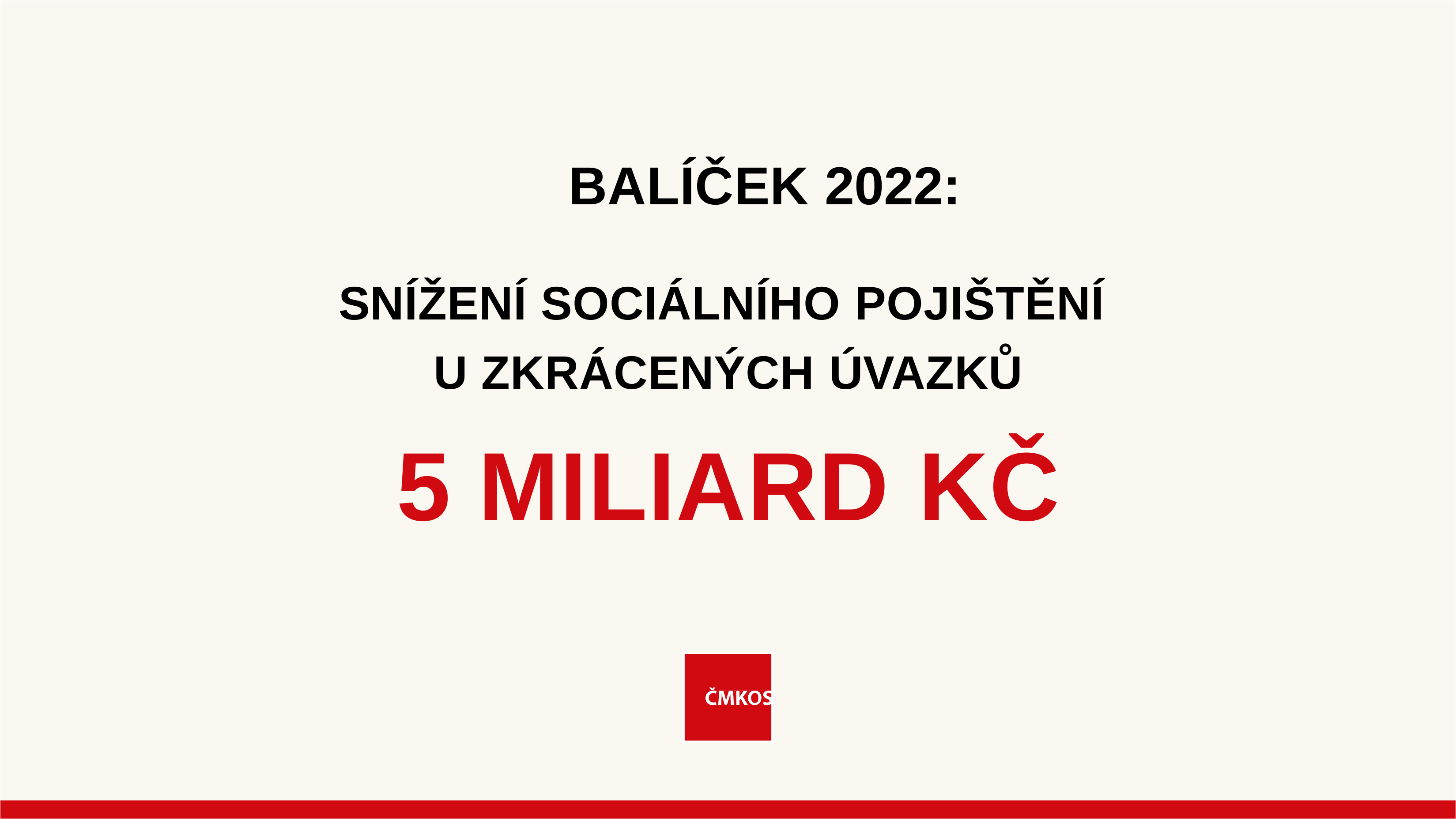

# BALÍČEK 2022:
SNÍŽENÍ SOCIÁLNÍHO POJIŠTĚNÍ
U ZKRÁCENÝCH ÚVAZKŮ
5 MILIARD KČ